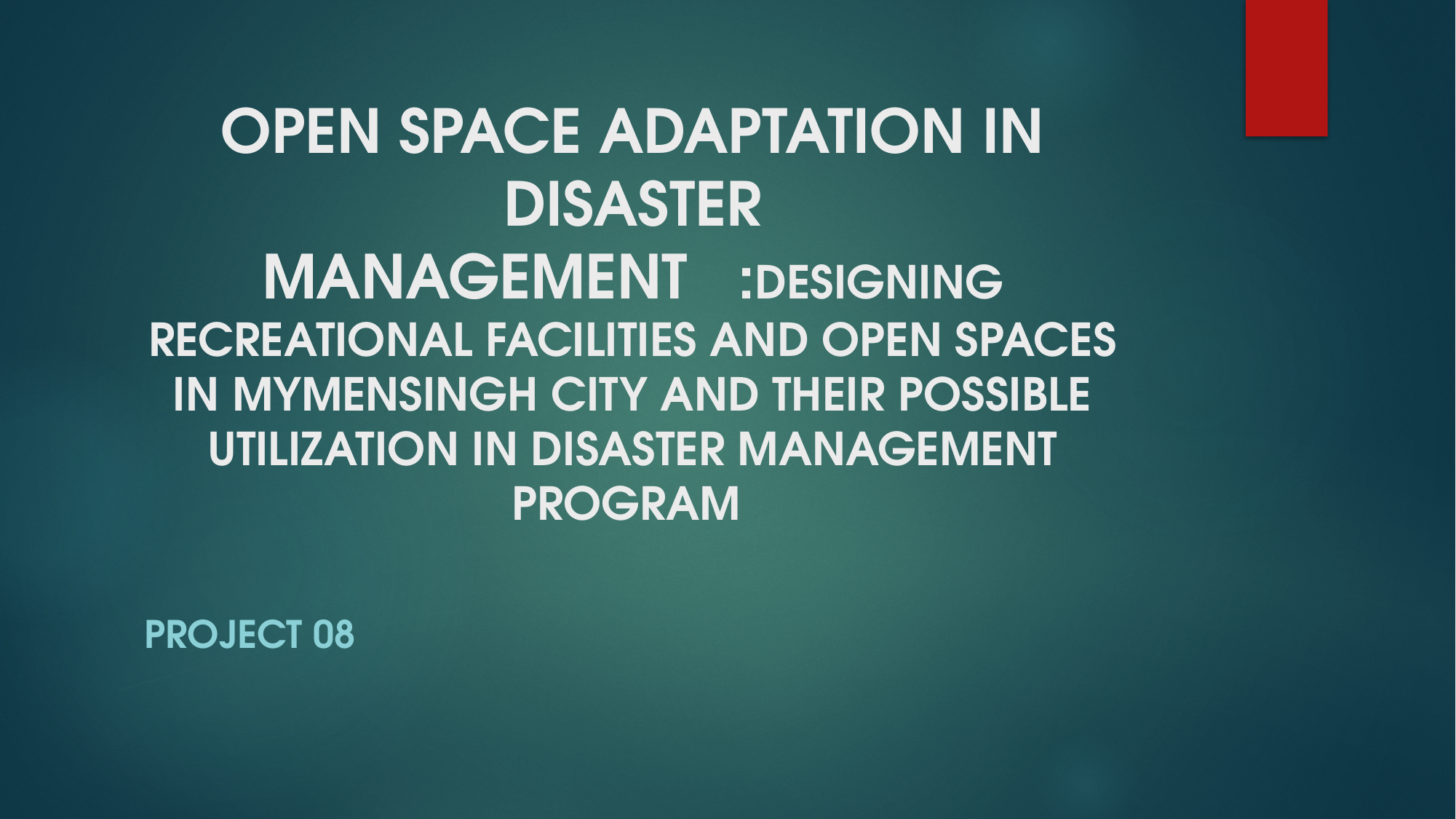

# OPEN SPACE ADAPTATION IN DISASTER MANAGEMENT   :DESIGNING RECREATIONAL FACILITIES AND OPEN SPACES IN MYMENSINGH CITY AND THEIR POSSIBLE UTILIZATION IN DISASTER MANAGEMENT PROGRAM

 PROJECT 08